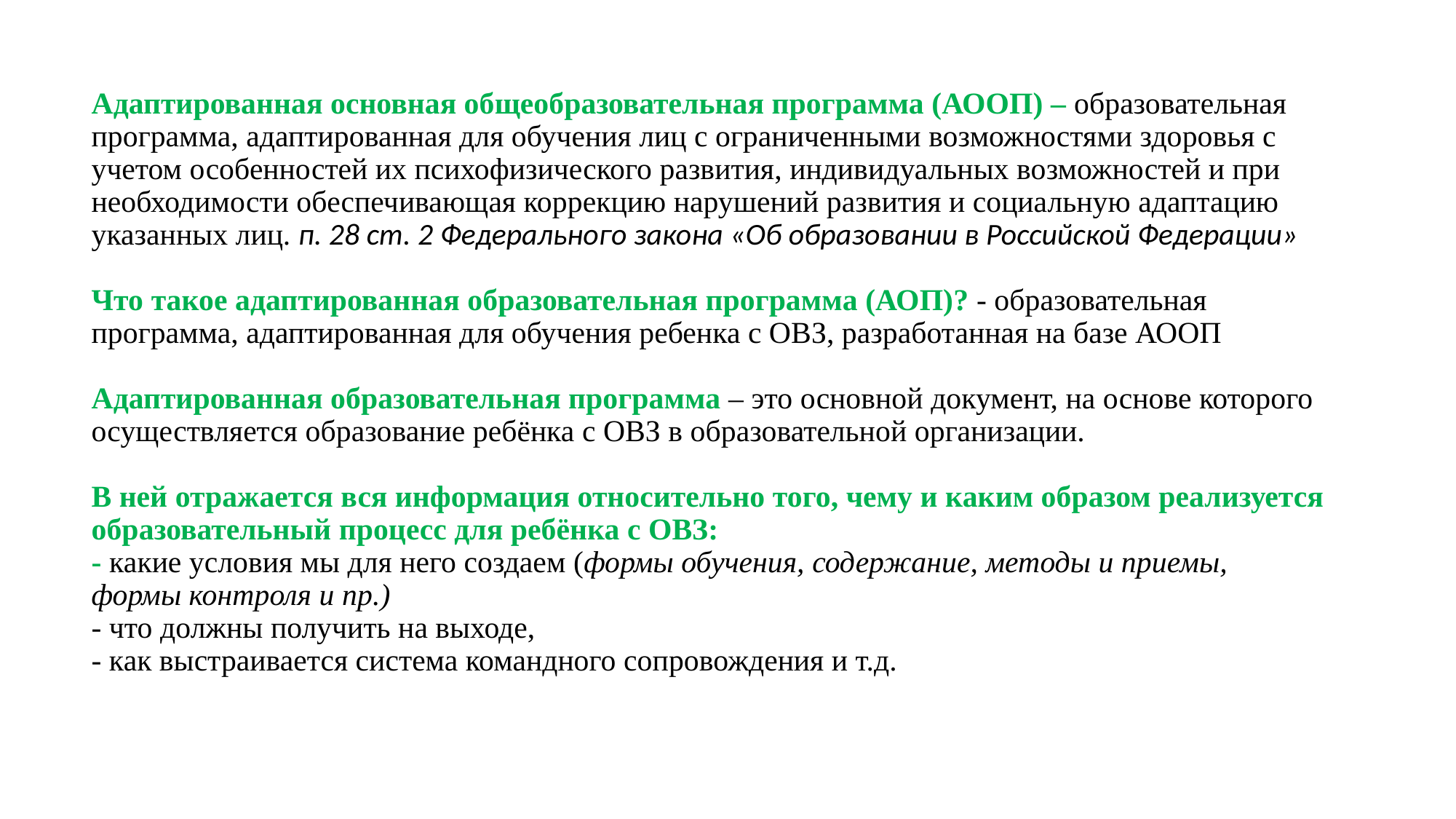

# Адаптированная основная общеобразовательная программа (АООП) – образовательная программа, адаптированная для обучения лиц с ограниченными возможностями здоровья с учетом особенностей их психофизического развития, индивидуальных возможностей и при необходимости обеспечивающая коррекцию нарушений развития и социальную адаптацию указанных лиц. п. 28 ст. 2 Федерального закона «Об образовании в Российской Федерации» Что такое адаптированная образовательная программа (АОП)? - образовательная программа, адаптированная для обучения ребенка с ОВЗ, разработанная на базе АООП Адаптированная образовательная программа – это основной документ, на основе которого осуществляется образование ребёнка с ОВЗ в образовательной организации. В ней отражается вся информация относительно того, чему и каким образом реализуется образовательный процесс для ребёнка с ОВЗ: - какие условия мы для него создаем (формы обучения, содержание, методы и приемы, формы контроля и пр.) - что должны получить на выходе, - как выстраивается система командного сопровождения и т.д.